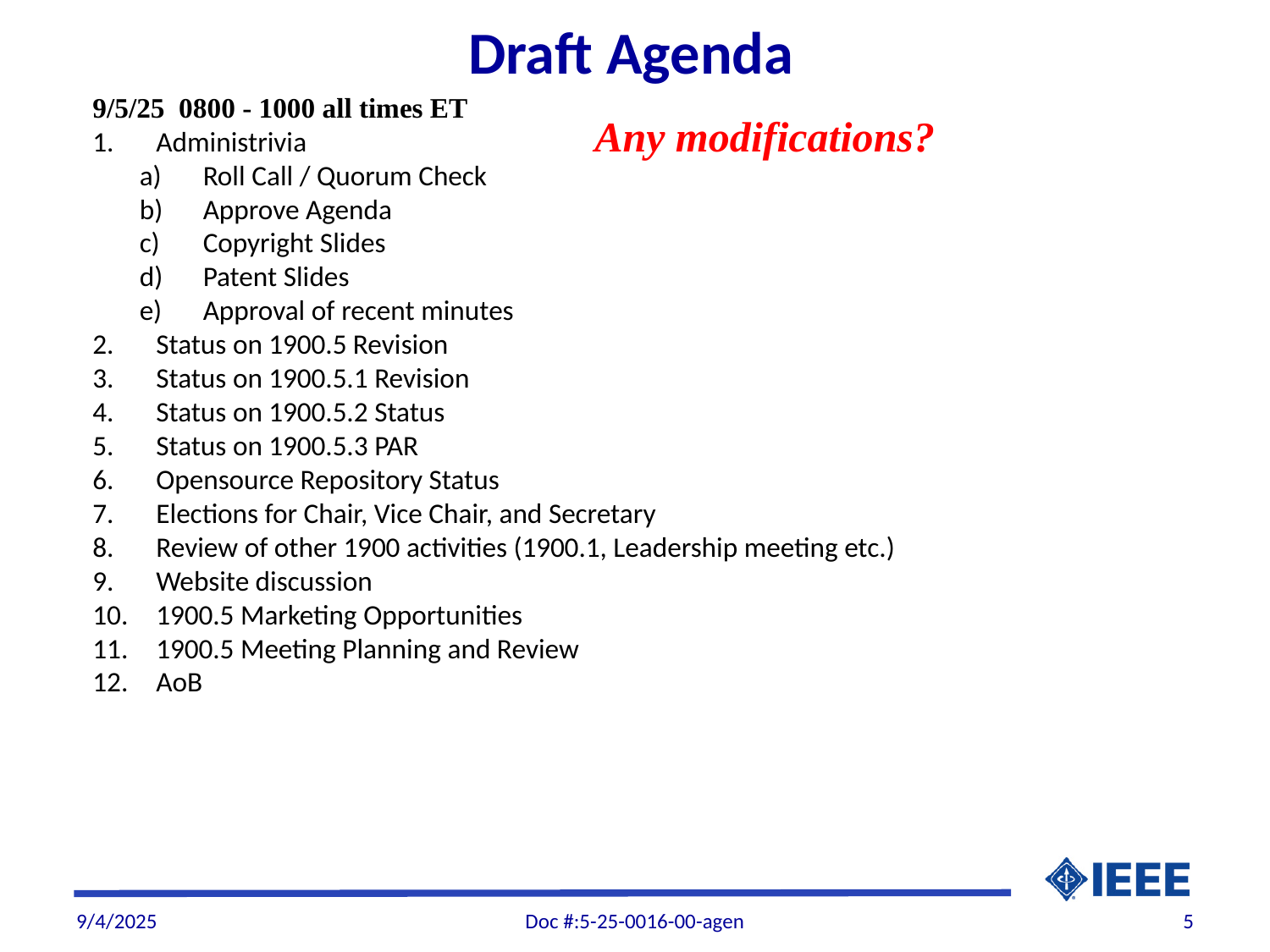

Draft Agenda

9/5/25  0800 - 1000 all times ET
Administrivia
Roll Call / Quorum Check
Approve Agenda
Copyright Slides
Patent Slides
Approval of recent minutes
Status on 1900.5 Revision
Status on 1900.5.1 Revision
Status on 1900.5.2 Status
Status on 1900.5.3 PAR
Opensource Repository Status
Elections for Chair, Vice Chair, and Secretary
Review of other 1900 activities (1900.1, Leadership meeting etc.)
Website discussion
1900.5 Marketing Opportunities
1900.5 Meeting Planning and Review
AoB

Any modifications?
9/4/2025
Doc #:5-25-0016-00-agen
5